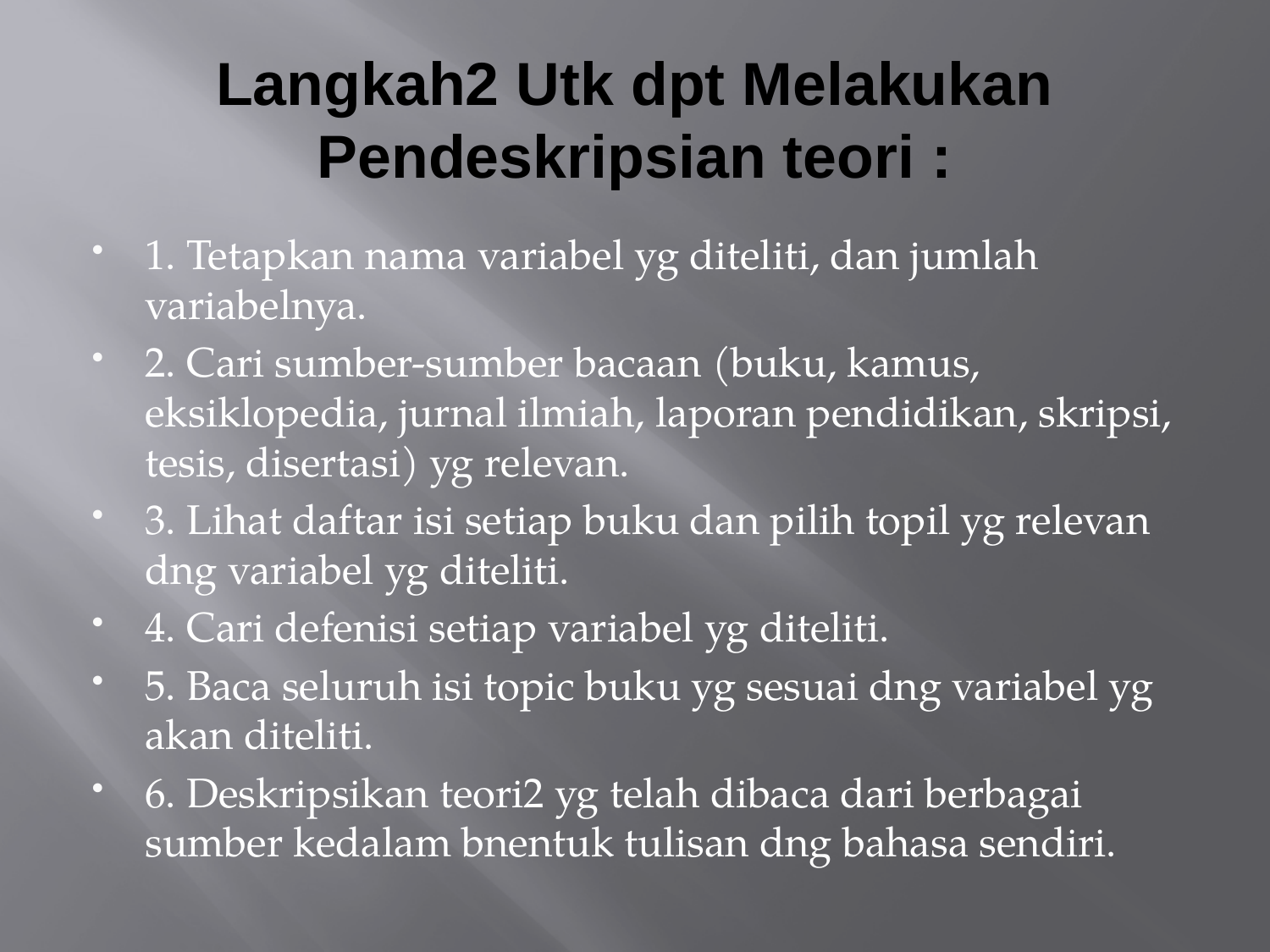

# Langkah2 Utk dpt Melakukan Pendeskripsian teori :
1. Tetapkan nama variabel yg diteliti, dan jumlah variabelnya.
2. Cari sumber-sumber bacaan (buku, kamus, eksiklopedia, jurnal ilmiah, laporan pendidikan, skripsi, tesis, disertasi) yg relevan.
3. Lihat daftar isi setiap buku dan pilih topil yg relevan dng variabel yg diteliti.
4. Cari defenisi setiap variabel yg diteliti.
5. Baca seluruh isi topic buku yg sesuai dng variabel yg akan diteliti.
6. Deskripsikan teori2 yg telah dibaca dari berbagai sumber kedalam bnentuk tulisan dng bahasa sendiri.